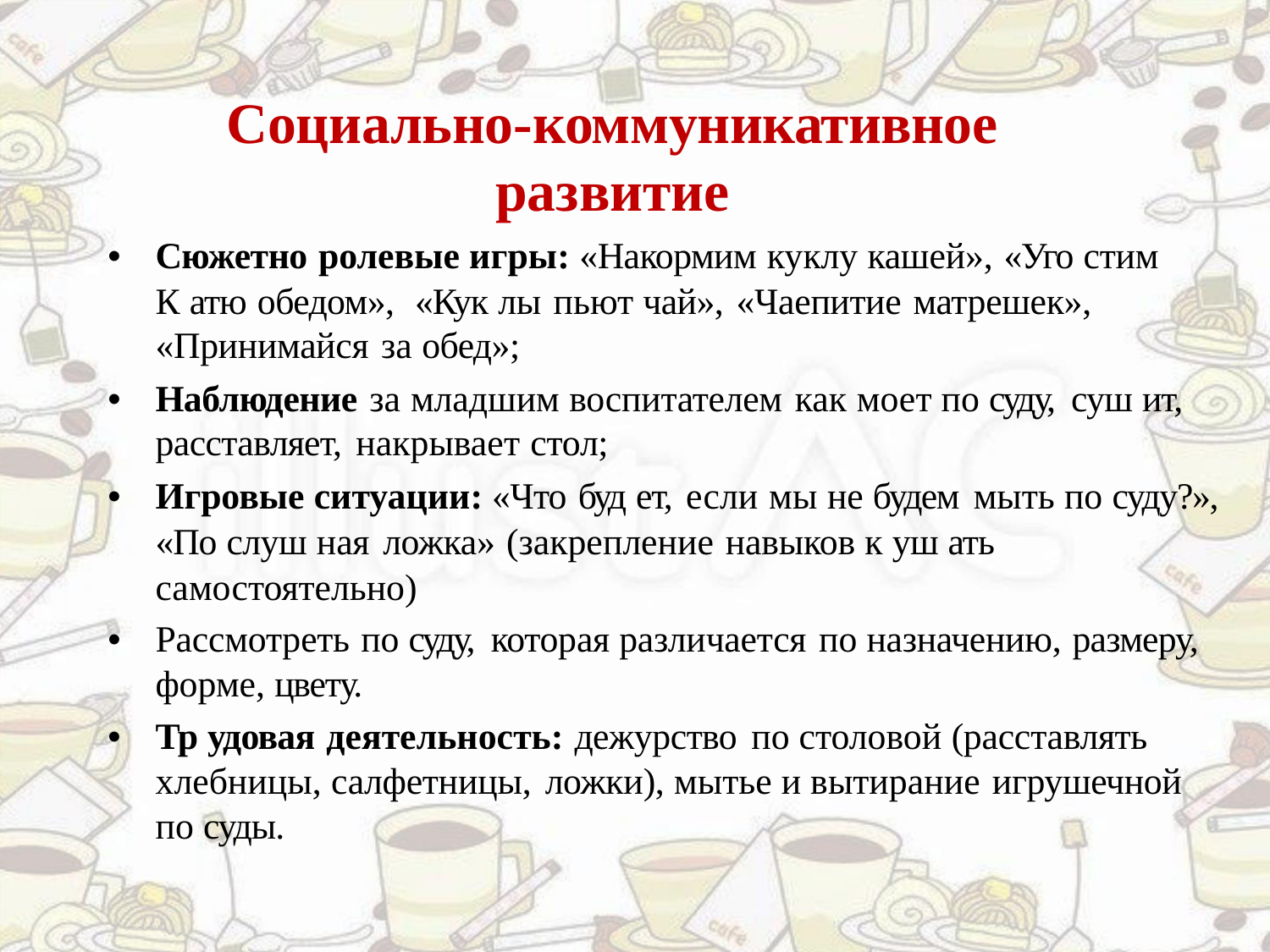

Социально-коммуникативное
развитие
• Сюжетно ролевые игры: «Накормим куклу кашей», «Уго стим
К атю обедом», «Кук лы пьют чай», «Чаепитие матрешек»,
«Принимайся за обед»;
• Наблюдение за младшим воспитателем как моет по суду, суш ит,
расставляет, накрывает стол;
• Игровые ситуации: «Что буд ет, если мы не будем мыть по суду?»,
«По слуш ная ложка» (закрепление навыков к уш ать
самостоятельно)
• Рассмотреть по суду, которая различается по назначению, размеру,
форме, цвету.
• Тр удовая деятельность: дежурство по столовой (расставлять
хлебницы, салфетницы, ложки), мытье и вытирание игрушечной
по суды.